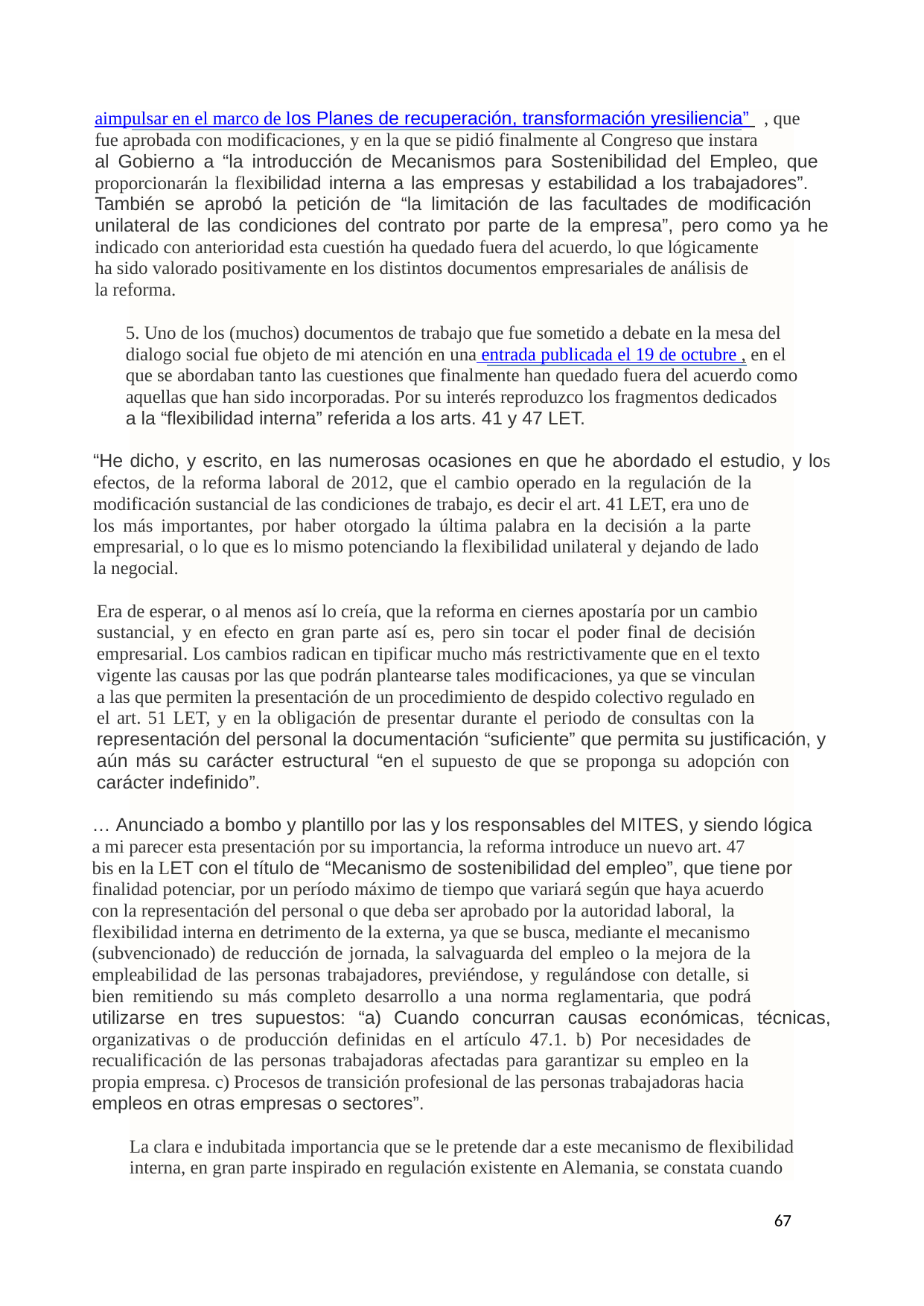

aimpulsar en el marco de los Planes de recuperación, transformación yresiliencia”   , que
fue aprobada con modificaciones, y en la que se pidió finalmente al Congreso que instara
al Gobierno a “la introducción de Mecanismos para Sostenibilidad del Empleo, que
proporcionarán la flexibilidad interna a las empresas y estabilidad a los trabajadores”.
También se aprobó la petición de “la limitación de las facultades de modificación
unilateral de las condiciones del contrato por parte de la empresa”, pero como ya he
indicado con anterioridad esta cuestión ha quedado fuera del acuerdo, lo que lógicamente
ha sido valorado positivamente en los distintos documentos empresariales de análisis de
la reforma.

5. Uno de los (muchos) documentos de trabajo que fue sometido a debate en la mesa del
dialogo social fue objeto de mi atención en una entrada publicada el 19 de octubre , en el
que se abordaban tanto las cuestiones que finalmente han quedado fuera del acuerdo como
aquellas que han sido incorporadas. Por su interés reproduzco los fragmentos dedicados
a la “flexibilidad interna” referida a los arts. 41 y 47 LET.

“He dicho, y escrito, en las numerosas ocasiones en que he abordado el estudio, y los
efectos, de la reforma laboral de 2012, que el cambio operado en la regulación de la
modificación sustancial de las condiciones de trabajo, es decir el art. 41 LET, era uno de
los más importantes, por haber otorgado la última palabra en la decisión a la parte
empresarial, o lo que es lo mismo potenciando la flexibilidad unilateral y dejando de lado
la negocial.

Era de esperar, o al menos así lo creía, que la reforma en ciernes apostaría por un cambio
sustancial, y en efecto en gran parte así es, pero sin tocar el poder final de decisión
empresarial. Los cambios radican en tipificar mucho más restrictivamente que en el texto
vigente las causas por las que podrán plantearse tales modificaciones, ya que se vinculan
a las que permiten la presentación de un procedimiento de despido colectivo regulado en
el art. 51 LET, y en la obligación de presentar durante el periodo de consultas con la
representación del personal la documentación “suficiente” que permita su justificación, y
aún más su carácter estructural “en el supuesto de que se proponga su adopción con
carácter indefinido”.

… Anunciado a bombo y plantillo por las y los responsables del MITES, y siendo lógica
a mi parecer esta presentación por su importancia, la reforma introduce un nuevo art. 47
bis en la LET con el título de “Mecanismo de sostenibilidad del empleo”, que tiene por
finalidad potenciar, por un período máximo de tiempo que variará según que haya acuerdo
con la representación del personal o que deba ser aprobado por la autoridad laboral,  la
flexibilidad interna en detrimento de la externa, ya que se busca, mediante el mecanismo
(subvencionado) de reducción de jornada, la salvaguarda del empleo o la mejora de la
empleabilidad de las personas trabajadores, previéndose, y regulándose con detalle, si
bien remitiendo su más completo desarrollo a una norma reglamentaria, que podrá
utilizarse en tres supuestos: “a) Cuando concurran causas económicas, técnicas,
organizativas o de producción definidas en el artículo 47.1. b) Por necesidades de
recualificación de las personas trabajadoras afectadas para garantizar su empleo en la
propia empresa. c) Procesos de transición profesional de las personas trabajadoras hacia
empleos en otras empresas o sectores”.

La clara e indubitada importancia que se le pretende dar a este mecanismo de flexibilidad
interna, en gran parte inspirado en regulación existente en Alemania, se constata cuando

67